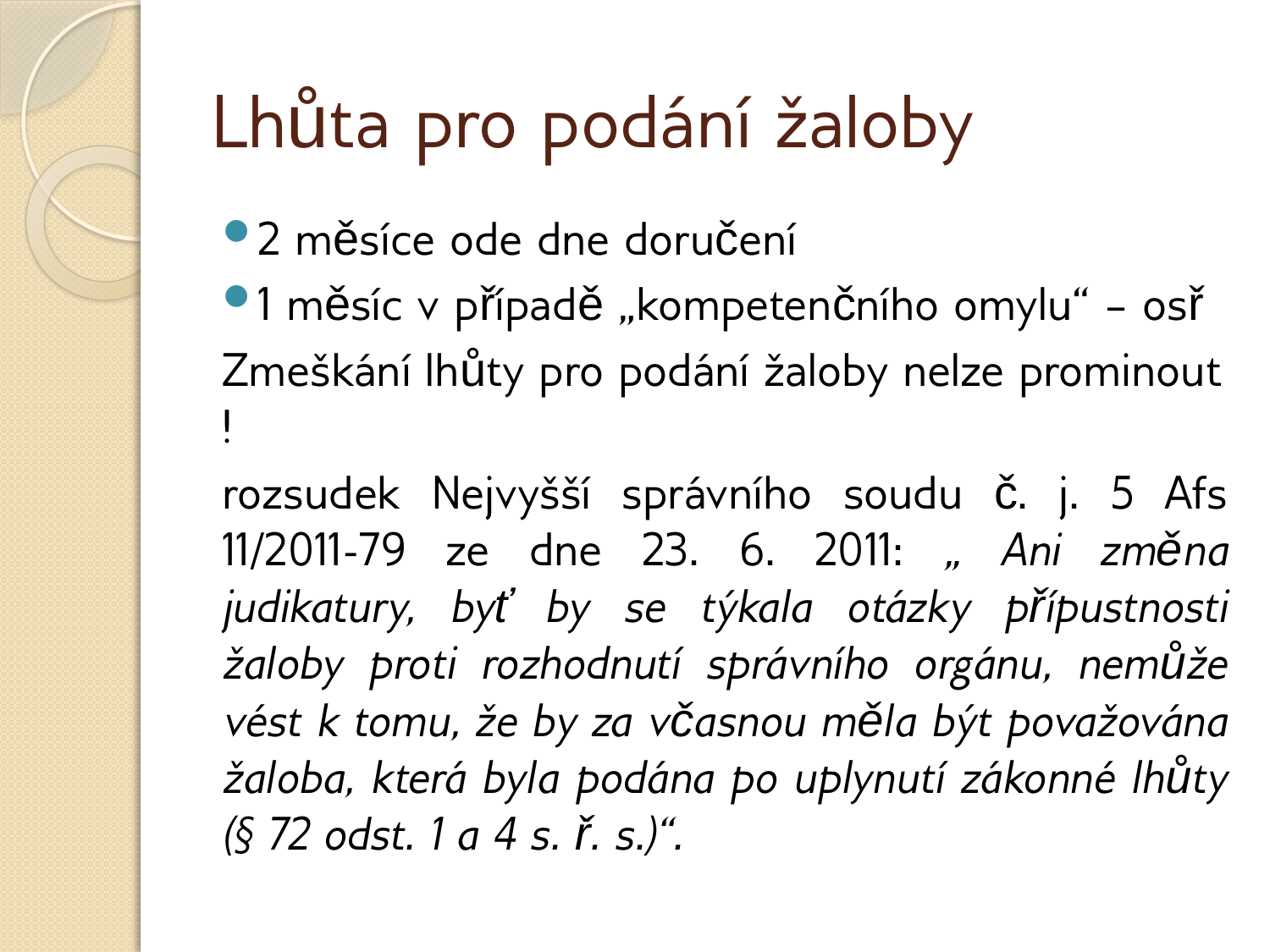

# Lhůta pro podání žaloby
2 měsíce ode dne doručení
1 měsíc v případě „kompetenčního omylu“ – osř
Zmeškání lhůty pro podání žaloby nelze prominout !
rozsudek Nejvyšší správního soudu č. j. 5 Afs 11/2011-79 ze dne 23. 6. 2011: „ Ani změna judikatury, byť by se týkala otázky přípustnosti žaloby proti rozhodnutí správního orgánu, nemůže vést k tomu, že by za včasnou měla být považována žaloba, která byla podána po uplynutí zákonné lhůty (§ 72 odst. 1 a 4 s. ř. s.)“.